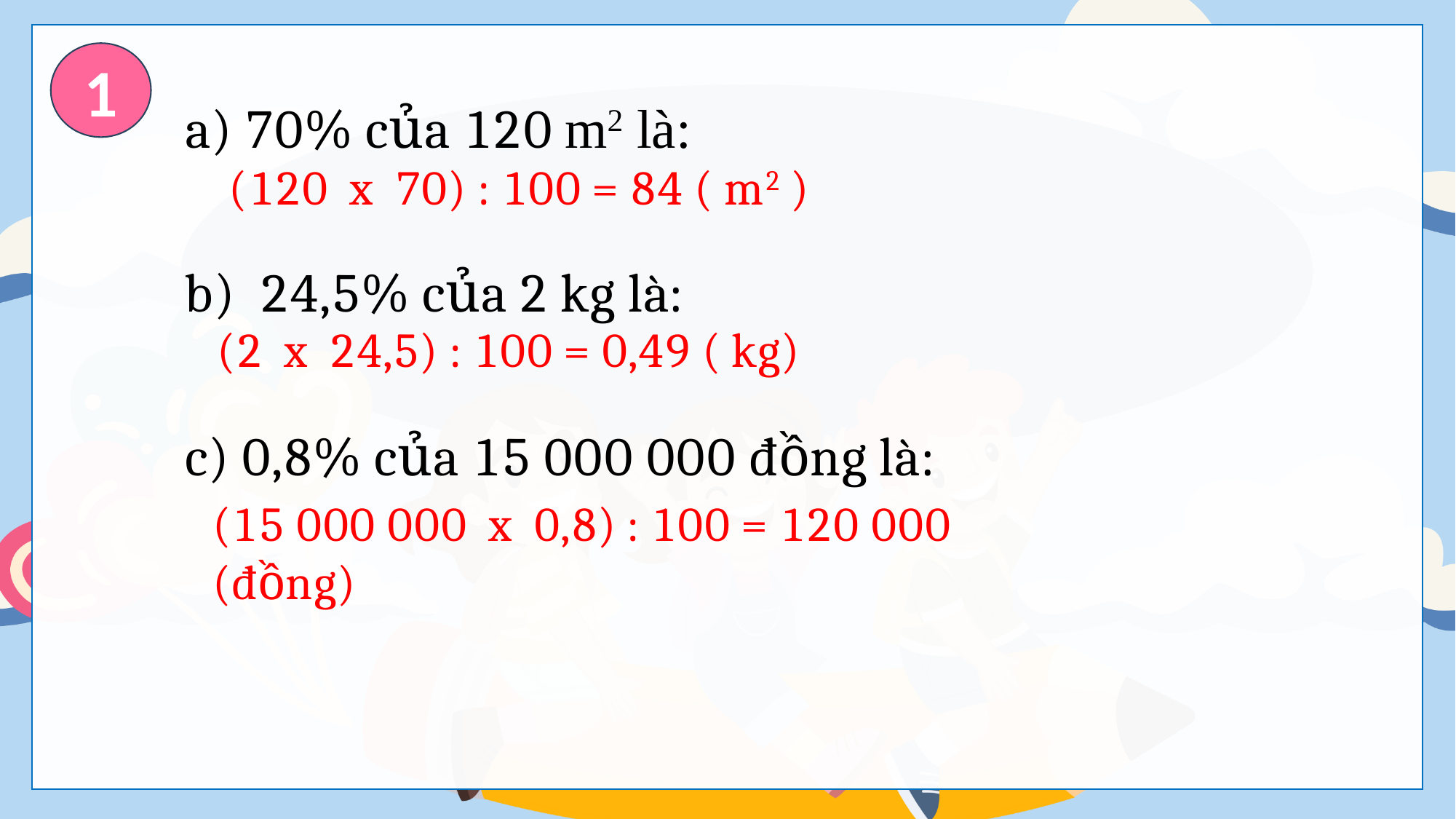

a) 70% của 120 m2 là:
b)  24,5% của 2 kg là:
c) 0,8% của 15 000 000 đồng là:

1
(120  x  70) : 100 = 84 ( m2 )
(2  x  24,5) : 100 = 0,49 ( kg)
(15 000 000  x  0,8) : 100 = 120 000 (đồng)